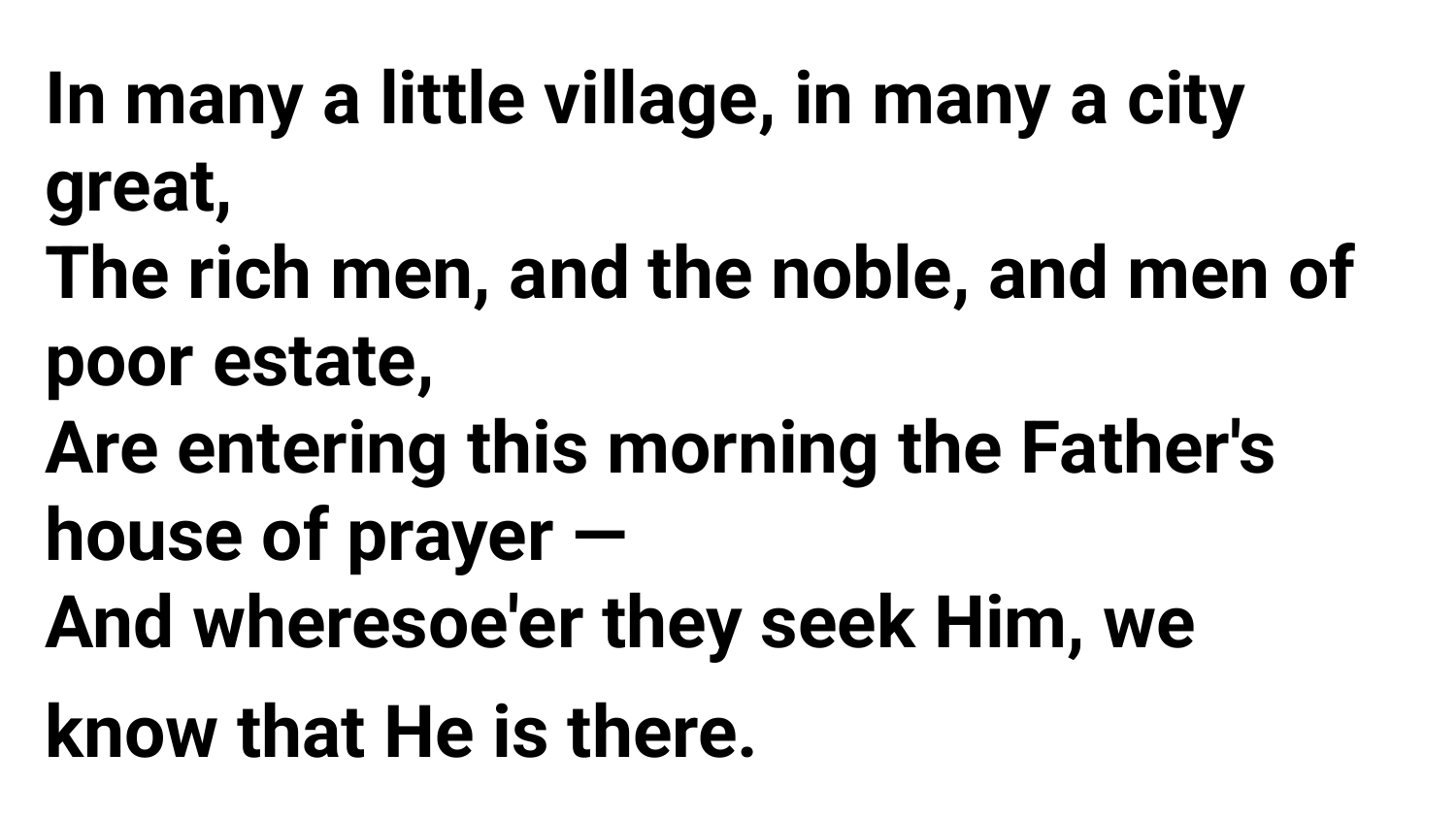

In many a little village, in many a city great,
The rich men, and the noble, and men of poor estate,
Are entering this morning the Father's
house of prayer —
And wheresoe'er they seek Him, we
know that He is there.